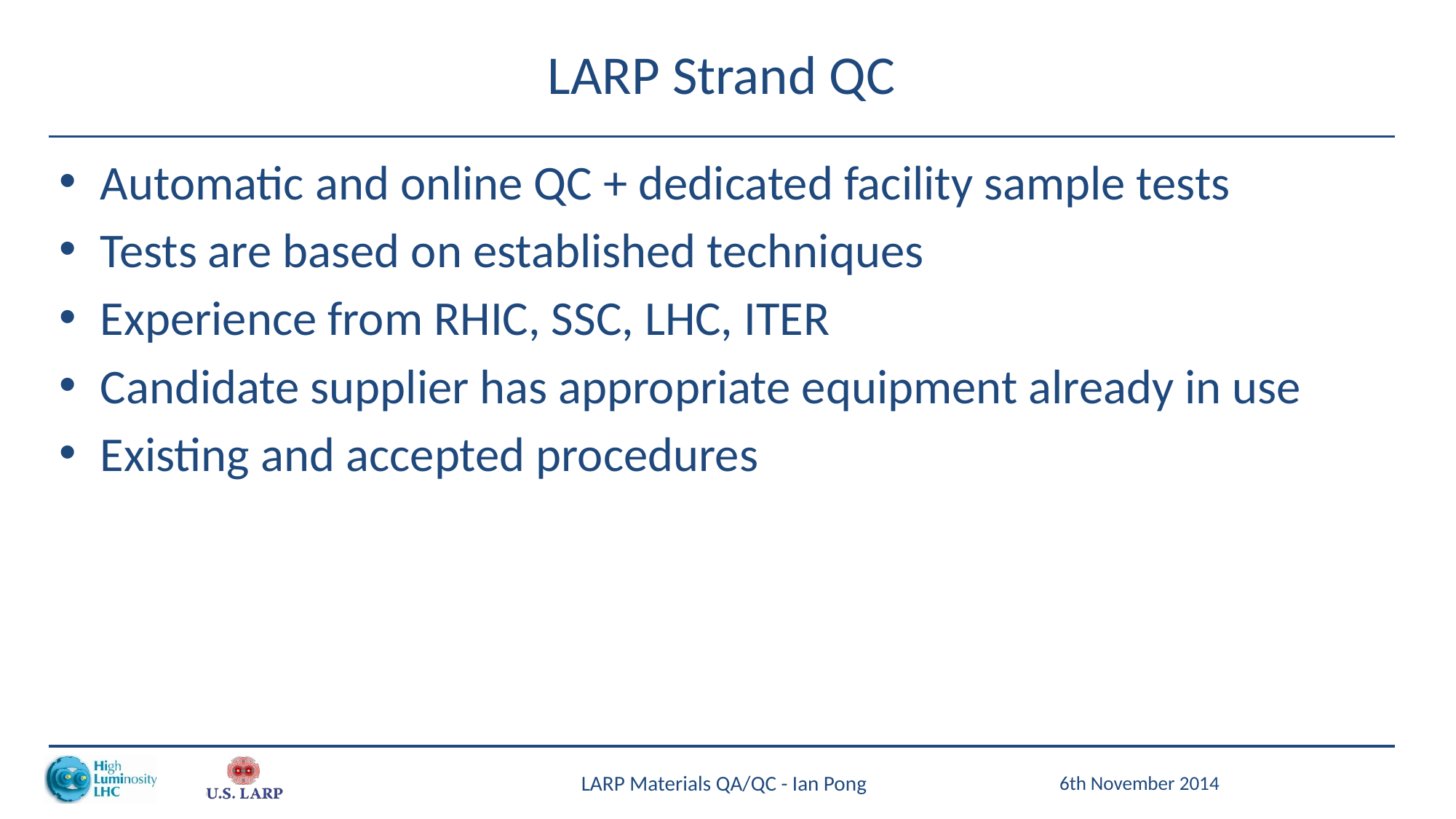

# LARP Strand QC
Automatic and online QC + dedicated facility sample tests
Tests are based on established techniques
Experience from RHIC, SSC, LHC, ITER
Candidate supplier has appropriate equipment already in use
Existing and accepted procedures

LARP Materials QA/QC - Ian Pong
6th November 2014